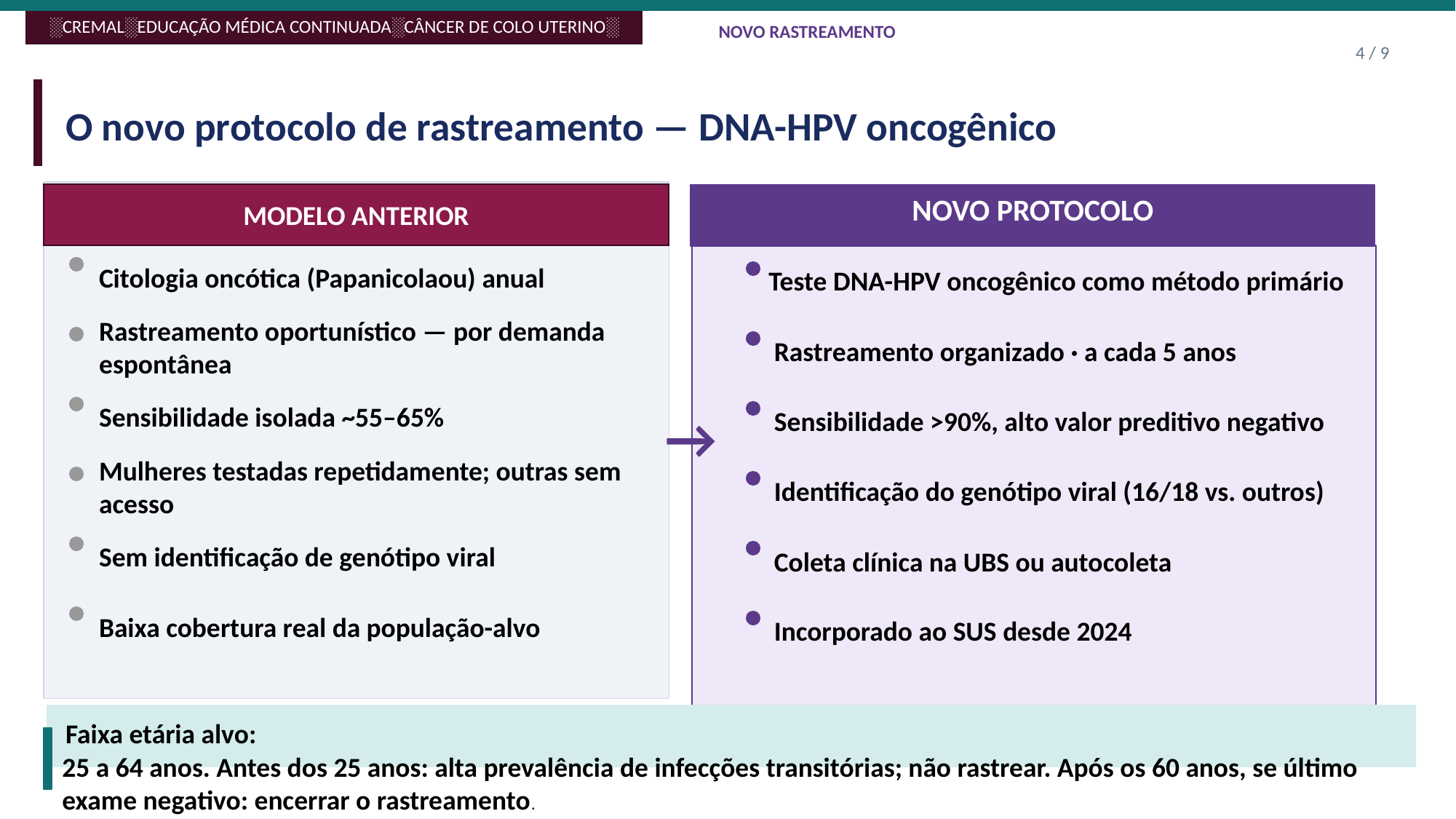

NOVO RASTREAMENTO
4 / 9
O novo protocolo de rastreamento — DNA-HPV oncogênico

MODELO ANTERIOR
NOVO PROTOCOLO
MODELO ANTERIOR

Citologia oncótica (Papanicolaou) anual
Teste DNA-HPV oncogênico como método primário

Rastreamento oportunístico — por demanda espontânea
Rastreamento organizado · a cada 5 anos

Sensibilidade isolada ~55–65%
Sensibilidade >90%, alto valor preditivo negativo
→

Mulheres testadas repetidamente; outras sem acesso
Identificação do genótipo viral (16/18 vs. outros)

Sem identificação de genótipo viral
Coleta clínica na UBS ou autocoleta

Baixa cobertura real da população-alvo
Incorporado ao SUS desde 2024

Faixa etária alvo:

25 a 64 anos. Antes dos 25 anos: alta prevalência de infecções transitórias; não rastrear. Após os 60 anos, se último exame negativo: encerrar o rastreamento.